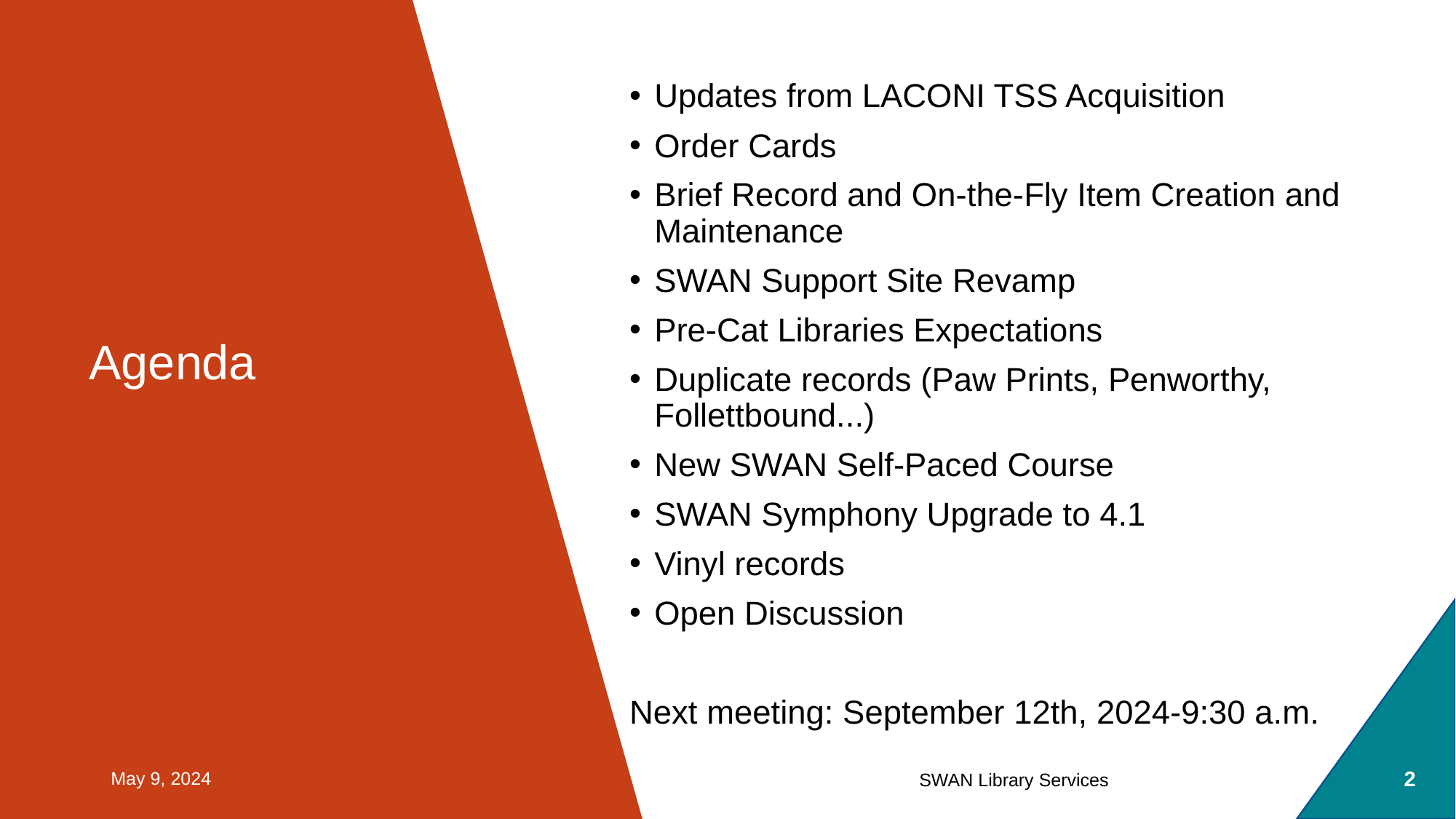

Updates from LACONI TSS Acquisition
Order Cards
Brief Record and On-the-Fly Item Creation and Maintenance
SWAN Support Site Revamp
Pre-Cat Libraries Expectations
Duplicate records (Paw Prints, Penworthy, Follettbound...)
New SWAN Self-Paced Course
SWAN Symphony Upgrade to 4.1
Vinyl records
Open Discussion

Next meeting: September 12th, 2024-9:30 a.m.

# Agenda

May 9, 2024
2
SWAN Library Services